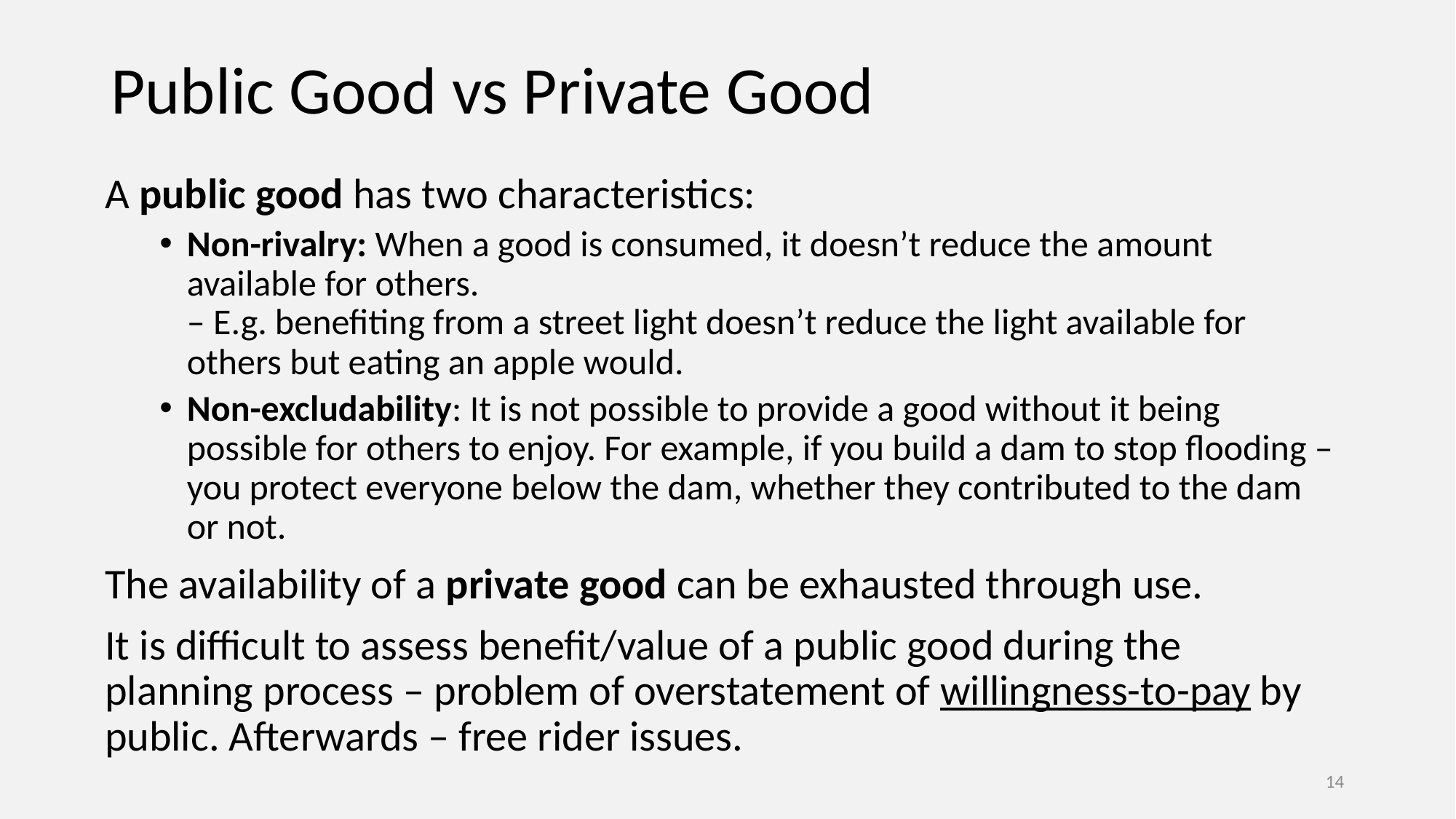

# Public Good vs Private Good
A public good has two characteristics:
Non-rivalry: When a good is consumed, it doesn’t reduce the amount available for others.
– E.g. benefiting from a street light doesn’t reduce the light available for others but eating an apple would.
Non-excludability: It is not possible to provide a good without it being possible for others to enjoy. For example, if you build a dam to stop flooding – you protect everyone below the dam, whether they contributed to the dam or not.
The availability of a private good can be exhausted through use.
It is difficult to assess benefit/value of a public good during the planning process – problem of overstatement of willingness-to-pay by public. Afterwards – free rider issues.
14